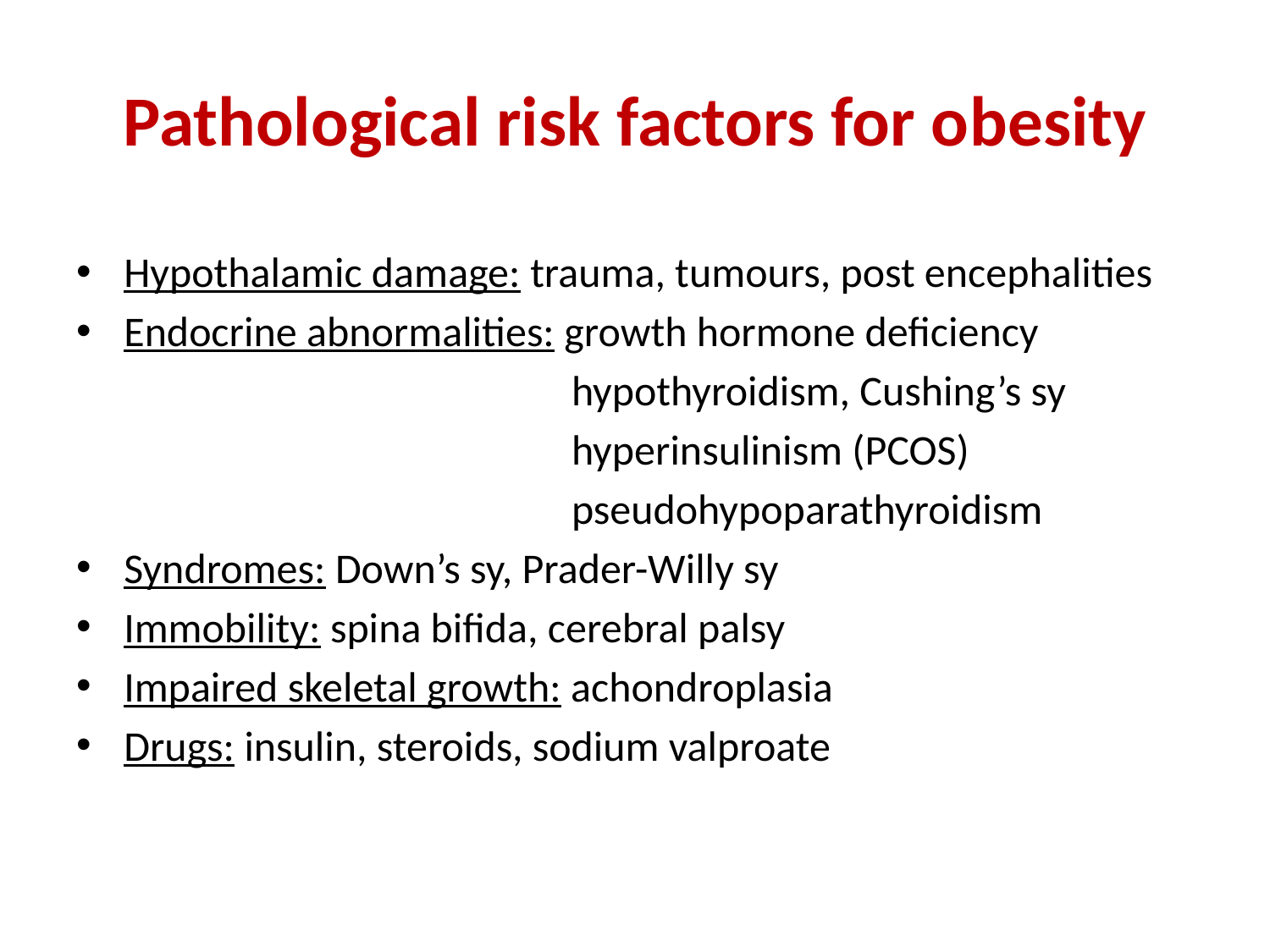

# Pathological risk factors for obesity
Hypothalamic damage: trauma, tumours, post encephalities
Endocrine abnormalities: growth hormone deficiency
                                                    hypothyroidism, Cushing’s sy
                                                    hyperinsulinism (PCOS)
                                                    pseudohypoparathyroidism
Syndromes: Down’s sy, Prader-Willy sy
Immobility: spina bifida, cerebral palsy
Impaired skeletal growth: achondroplasia
Drugs: insulin, steroids, sodium valproate